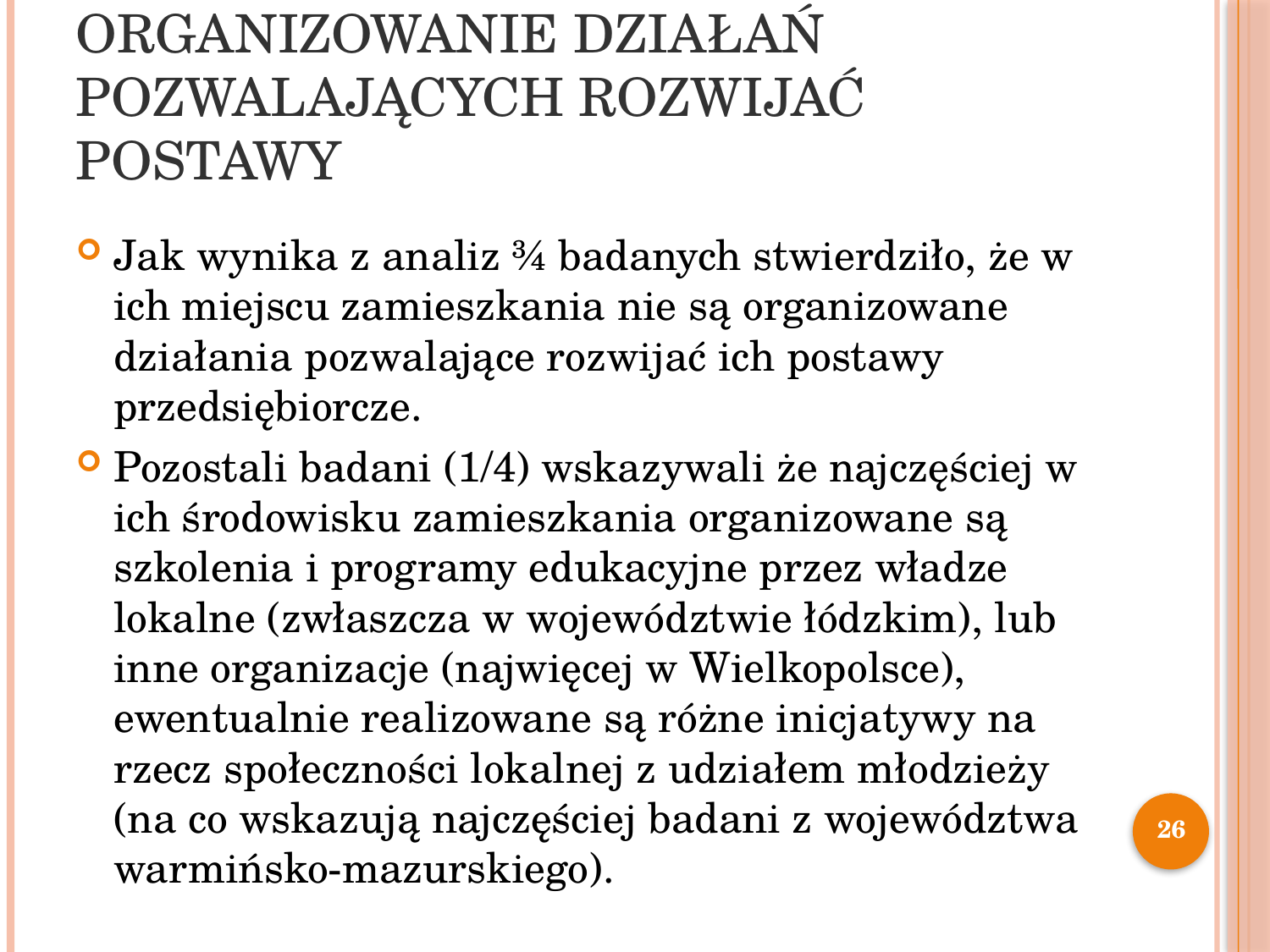

# Organizowanie działań pozwalających rozwijać postawy
Jak wynika z analiz ¾ badanych stwierdziło, że w ich miejscu zamieszkania nie są organizowane działania pozwalające rozwijać ich postawy przedsiębiorcze.
Pozostali badani (1/4) wskazywali że najczęściej w ich środowisku zamieszkania organizowane są szkolenia i programy edukacyjne przez władze lokalne (zwłaszcza w województwie łódzkim), lub inne organizacje (najwięcej w Wielkopolsce), ewentualnie realizowane są różne inicjatywy na rzecz społeczności lokalnej z udziałem młodzieży (na co wskazują najczęściej badani z województwa warmińsko-mazurskiego).
26